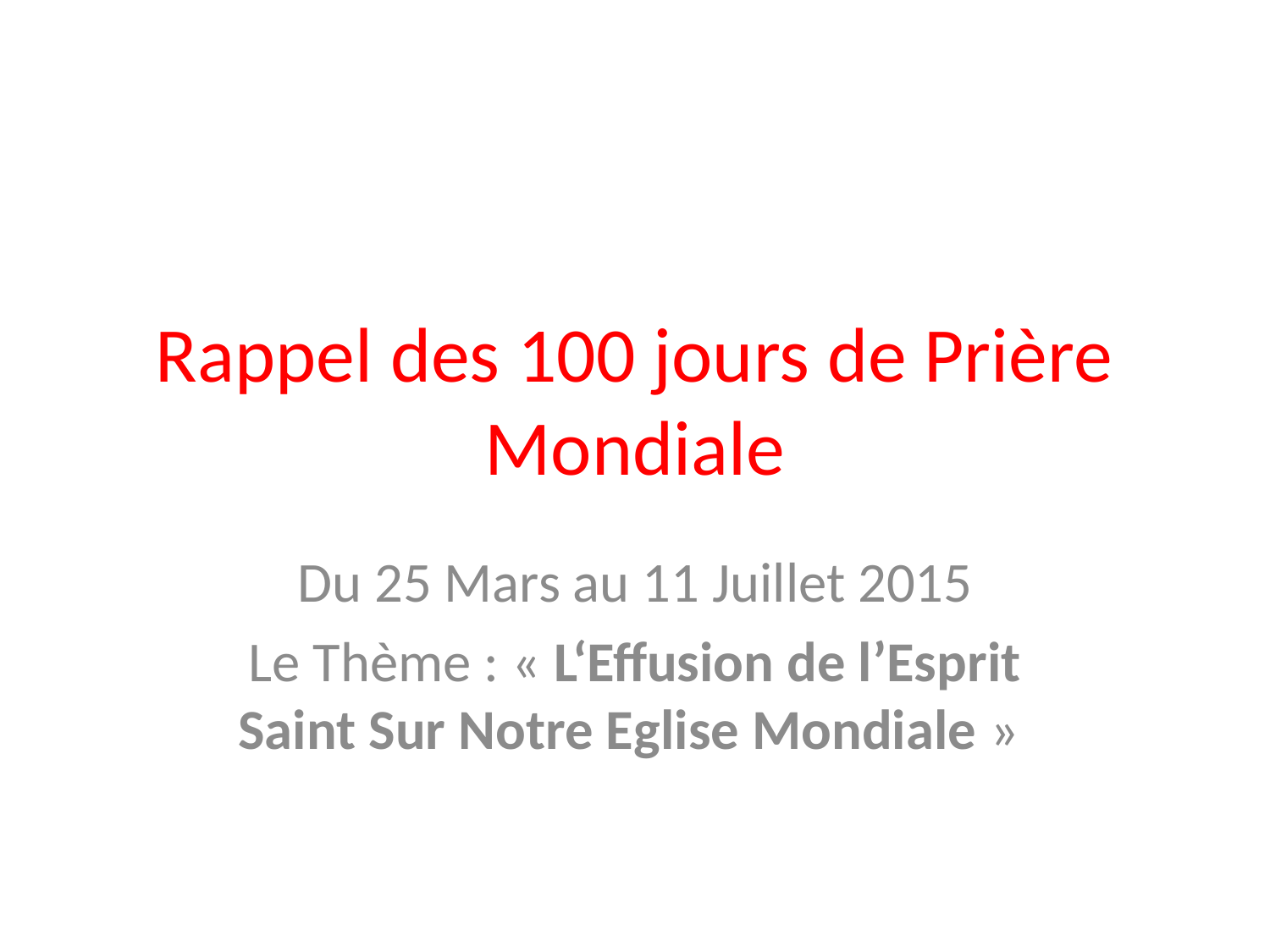

# Rappel des 100 jours de Prière Mondiale
Du 25 Mars au 11 Juillet 2015
Le Thème : « L‘Effusion de l’Esprit Saint Sur Notre Eglise Mondiale »